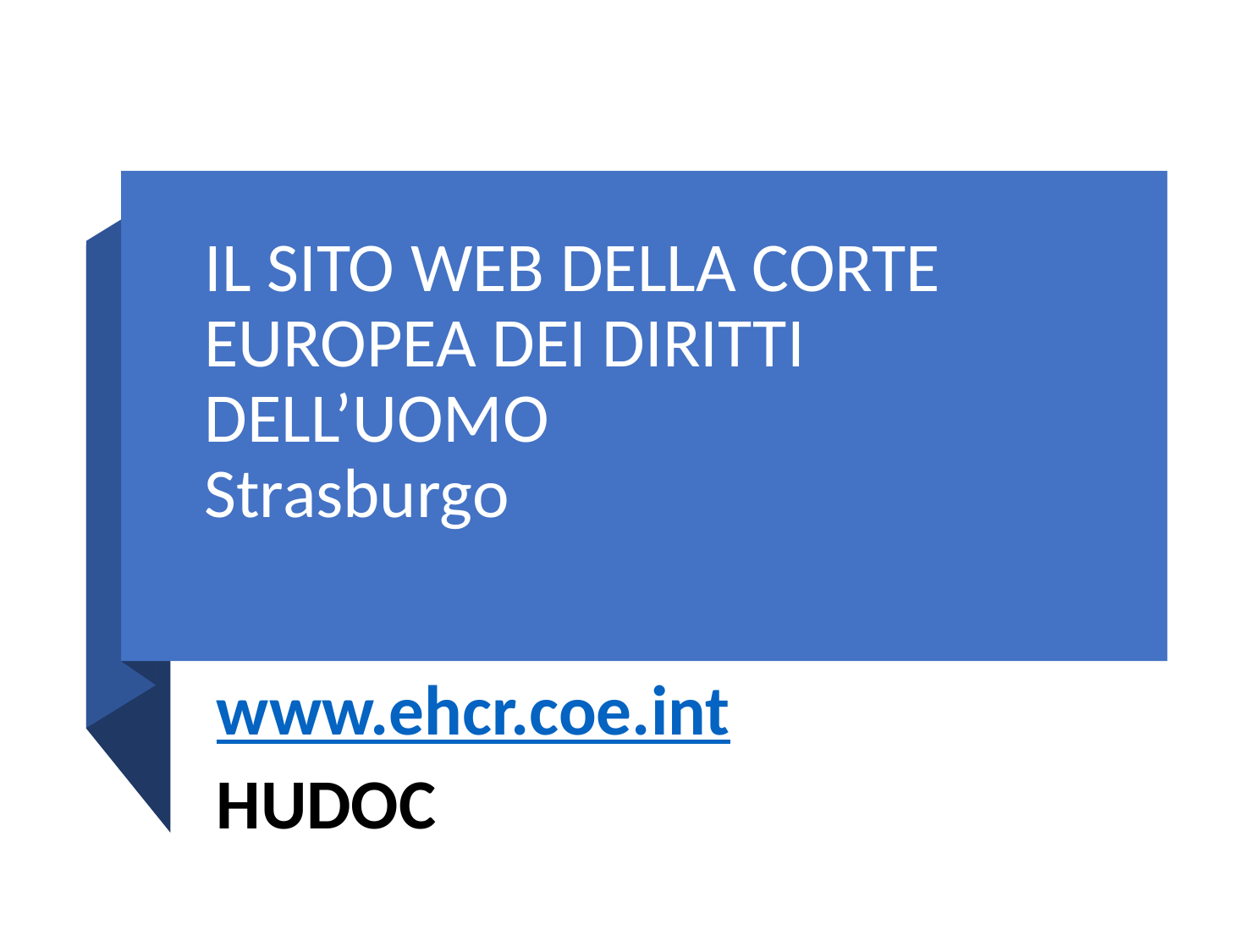

# IL SITO WEB DELLA CORTE EUROPEA DEI DIRITTI DELL’UOMO Strasburgo

www.ehcr.coe.int
HUDOC